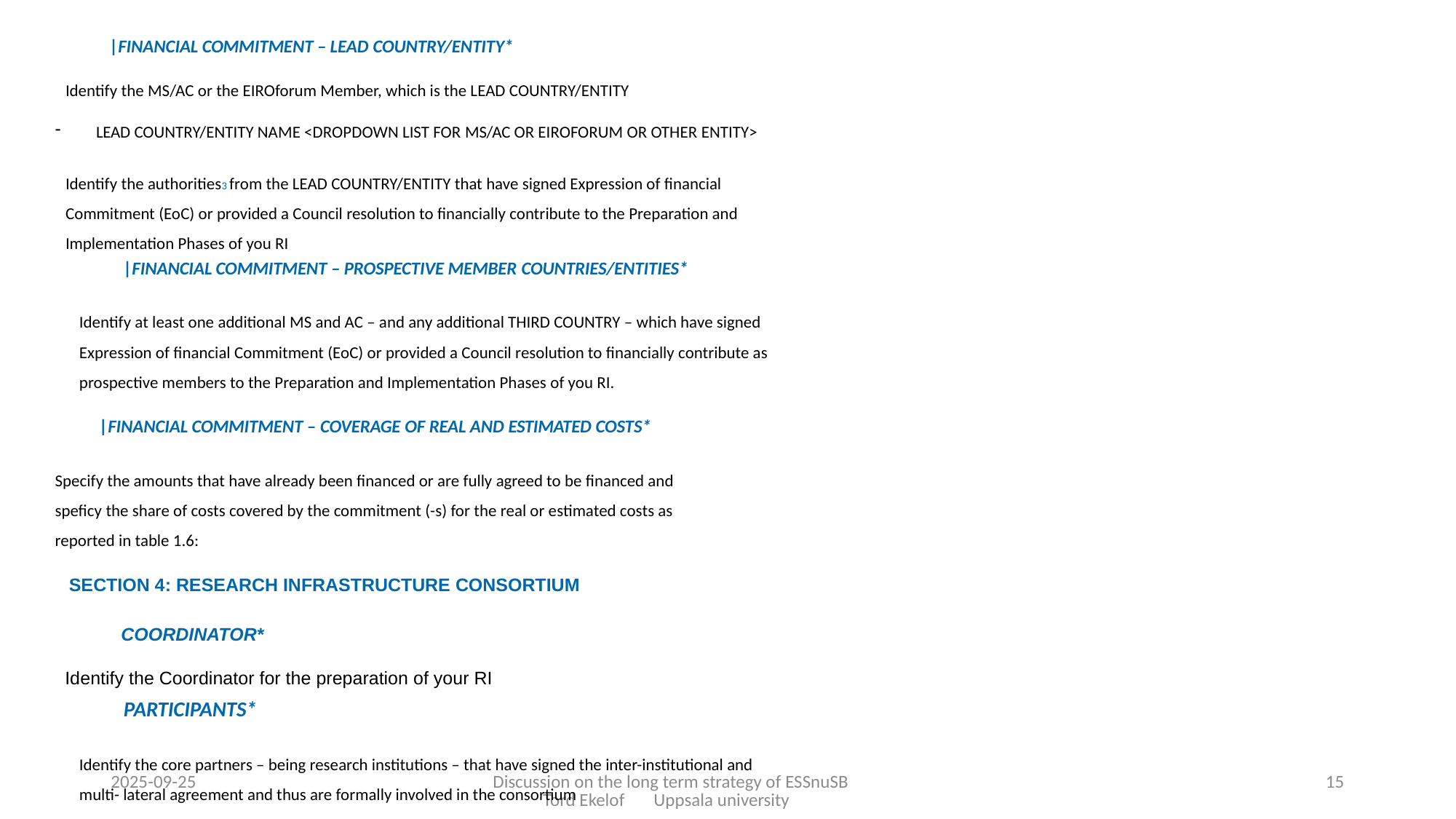

|FINANCIAL COMMITMENT – LEAD COUNTRY/ENTITY*

Identify the MS/AC or the EIROforum Member, which is the LEAD COUNTRY/ENTITY

LEAD COUNTRY/ENTITY NAME <DROPDOWN LIST FOR MS/AC OR EIROFORUM OR OTHER ENTITY>

Identify the authorities3 from the LEAD COUNTRY/ENTITY that have signed Expression of financial Commitment (EoC) or provided a Council resolution to financially contribute to the Preparation and Implementation Phases of you RI
|FINANCIAL COMMITMENT – PROSPECTIVE MEMBER COUNTRIES/ENTITIES*

Identify at least one additional MS and AC – and any additional THIRD COUNTRY – which have signed Expression of financial Commitment (EoC) or provided a Council resolution to financially contribute as prospective members to the Preparation and Implementation Phases of you RI.
|FINANCIAL COMMITMENT – COVERAGE OF REAL AND ESTIMATED COSTS*

Specify the amounts that have already been financed or are fully agreed to be financed and speficy the share of costs covered by the commitment (-s) for the real or estimated costs as reported in table 1.6:
SECTION 4: RESEARCH INFRASTRUCTURE CONSORTIUM
           COORDINATOR*

Identify the Coordinator for the preparation of your RI
PARTICIPANTS*

Identify the core partners – being research institutions – that have signed the inter-institutional and multi- lateral agreement and thus are formally involved in the consortium
2025-09-25
Discussion on the long term strategy of ESSnuSB                                       Tord Ekelof       Uppsala university
15